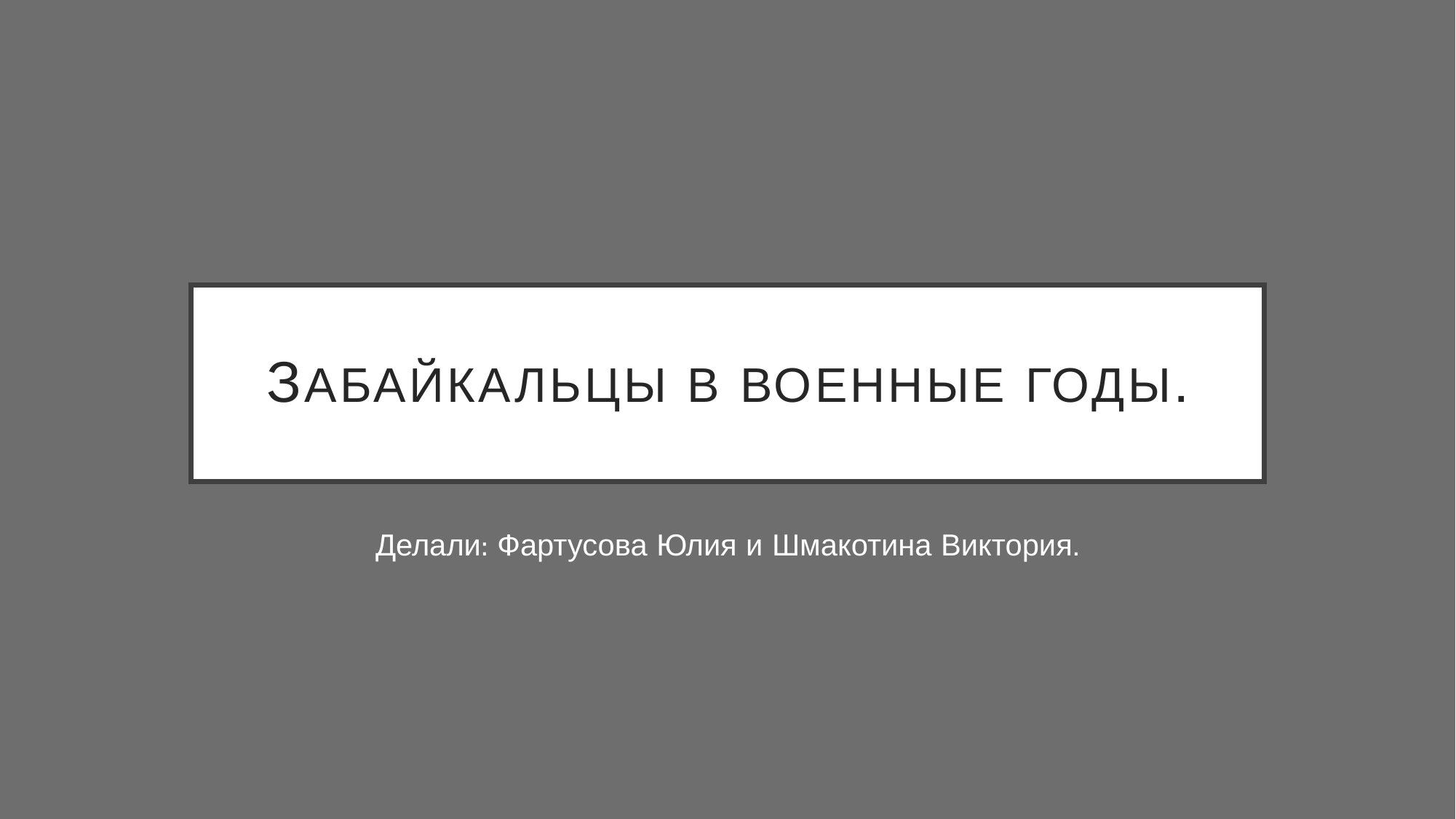

# Забайкальцы в военные годы.
Делали: Фартусова Юлия и Шмакотина Виктория.